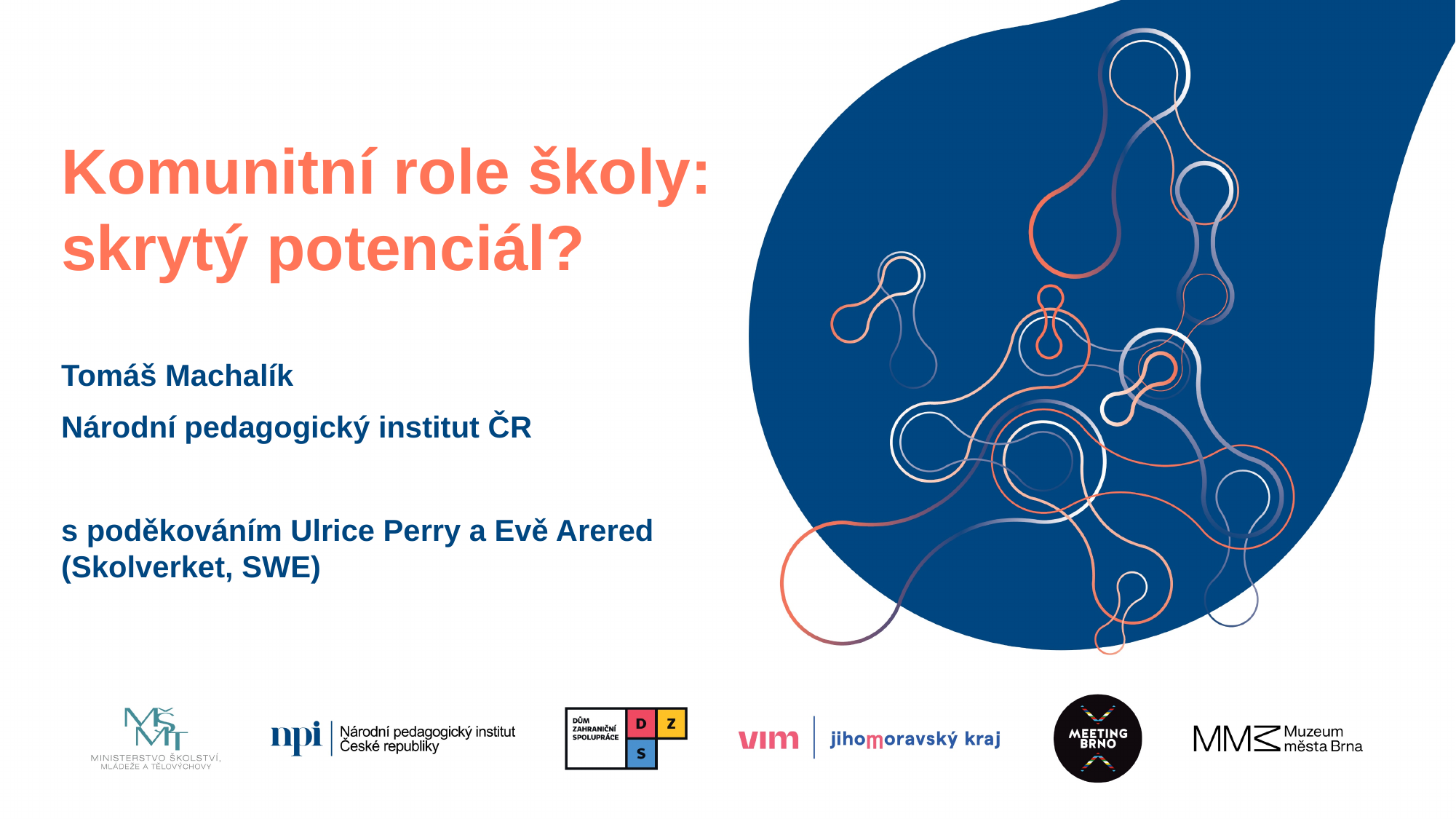

Komunitní role školy: skrytý potenciál?

Tomáš Machalík
Národní pedagogický institut ČR

s poděkováním Ulrice Perry a Evě Arered (Skolverket, SWE)